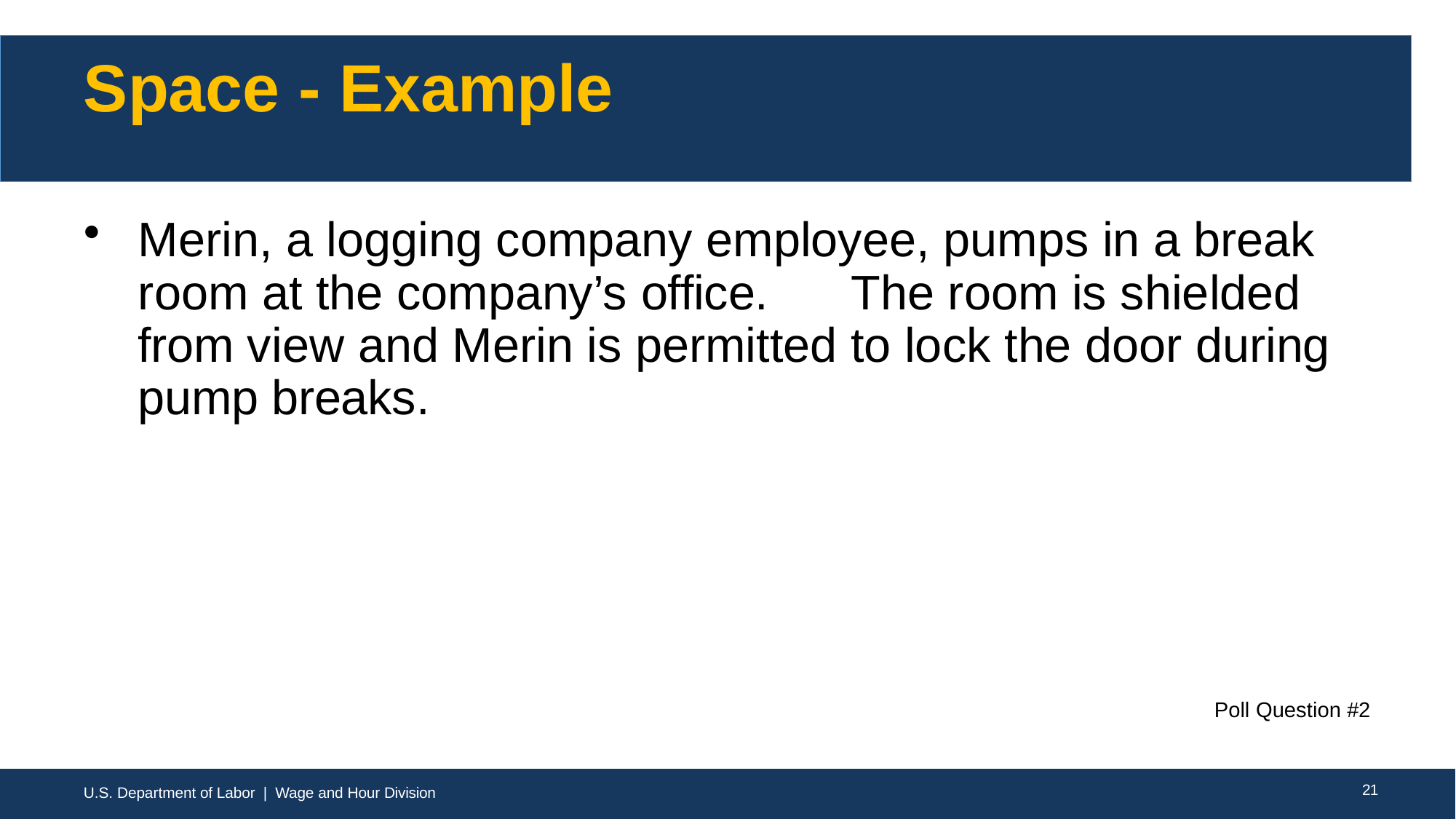

# Space - Example
Merin, a logging company employee, pumps in a break room at the company’s office.	The room is shielded from view and Merin is permitted to lock the door during pump breaks.
Poll Question #2
U.S. Department of Labor | Wage and Hour Division
21